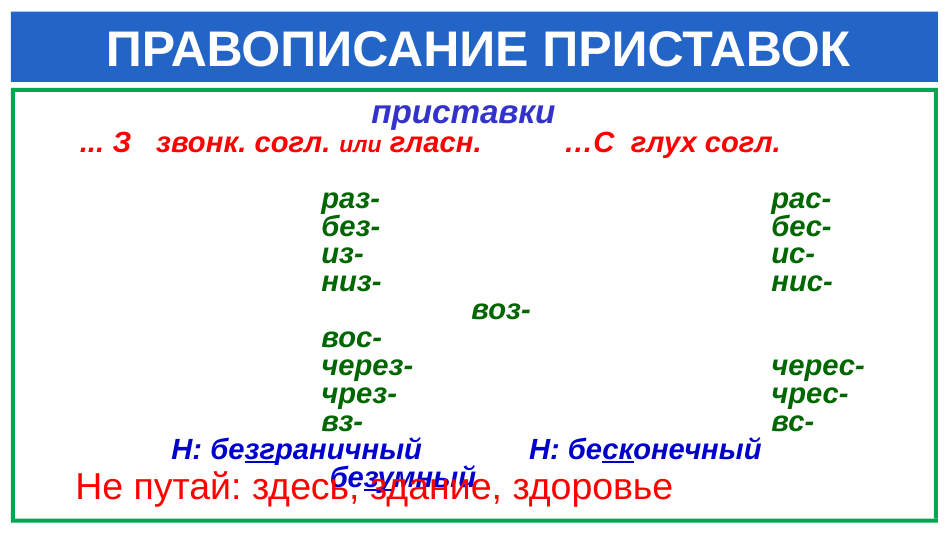

# ПРАВОПИСАНИЕ ПРИСТАВОК
приставки
 ... З   звонк. согл. или гласн.          …С  глух согл.
			 			раз-     			рас-
		без-     			бес-
		из-      			ис-
		низ-   		 	нис-		воз-     		 	вос-
		через-   		 	черес-
		чрез-    		 	чрес-
		вз-        		 	вс-
	Н: безграничный	       Н: бесконечный
		 безумный
Не путай: здесь, здание, здоровье